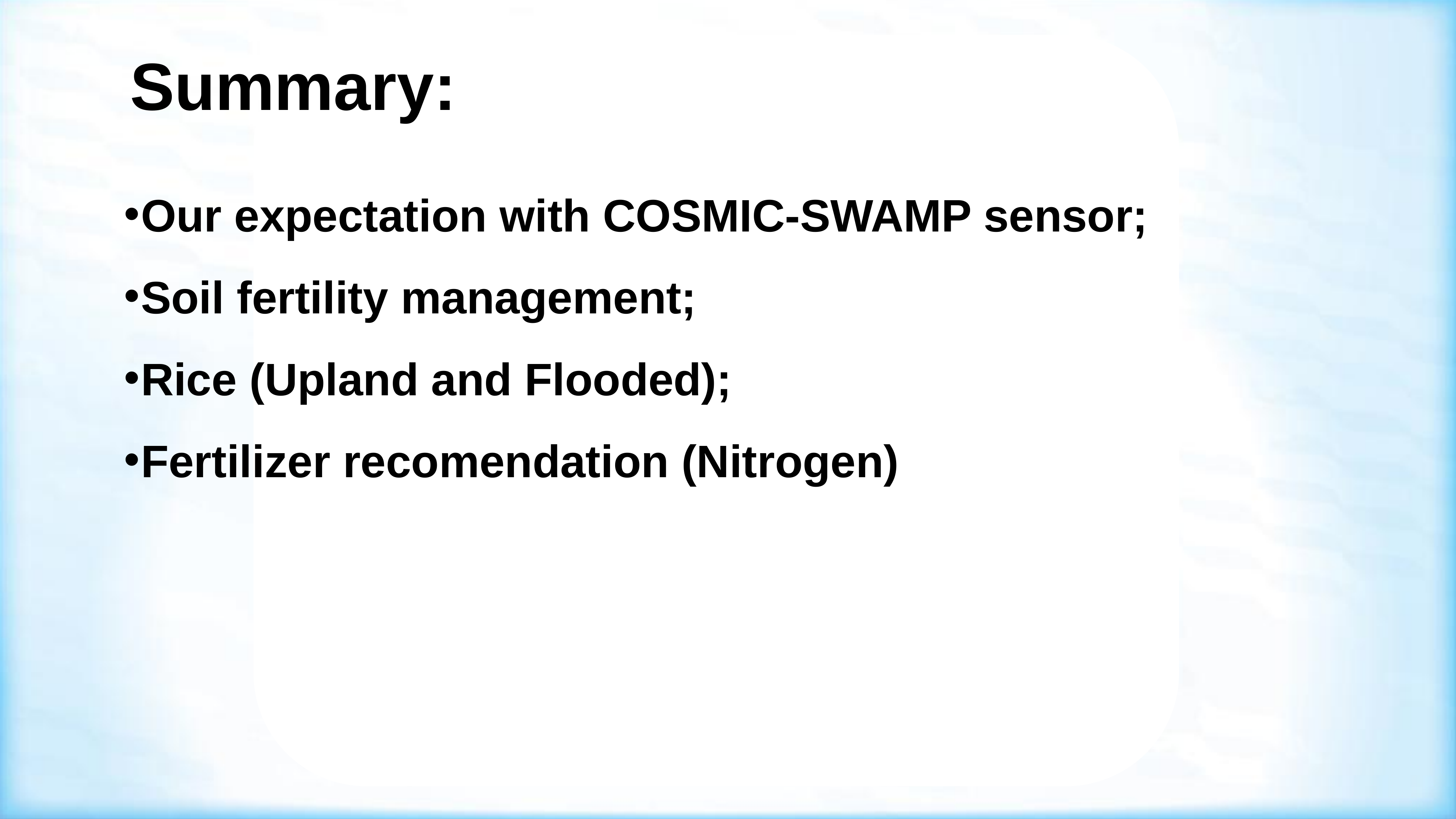

Summary:
Our expectation with COSMIC-SWAMP sensor;
Soil fertility management;
Rice (Upland and Flooded);
Fertilizer recomendation (Nitrogen)